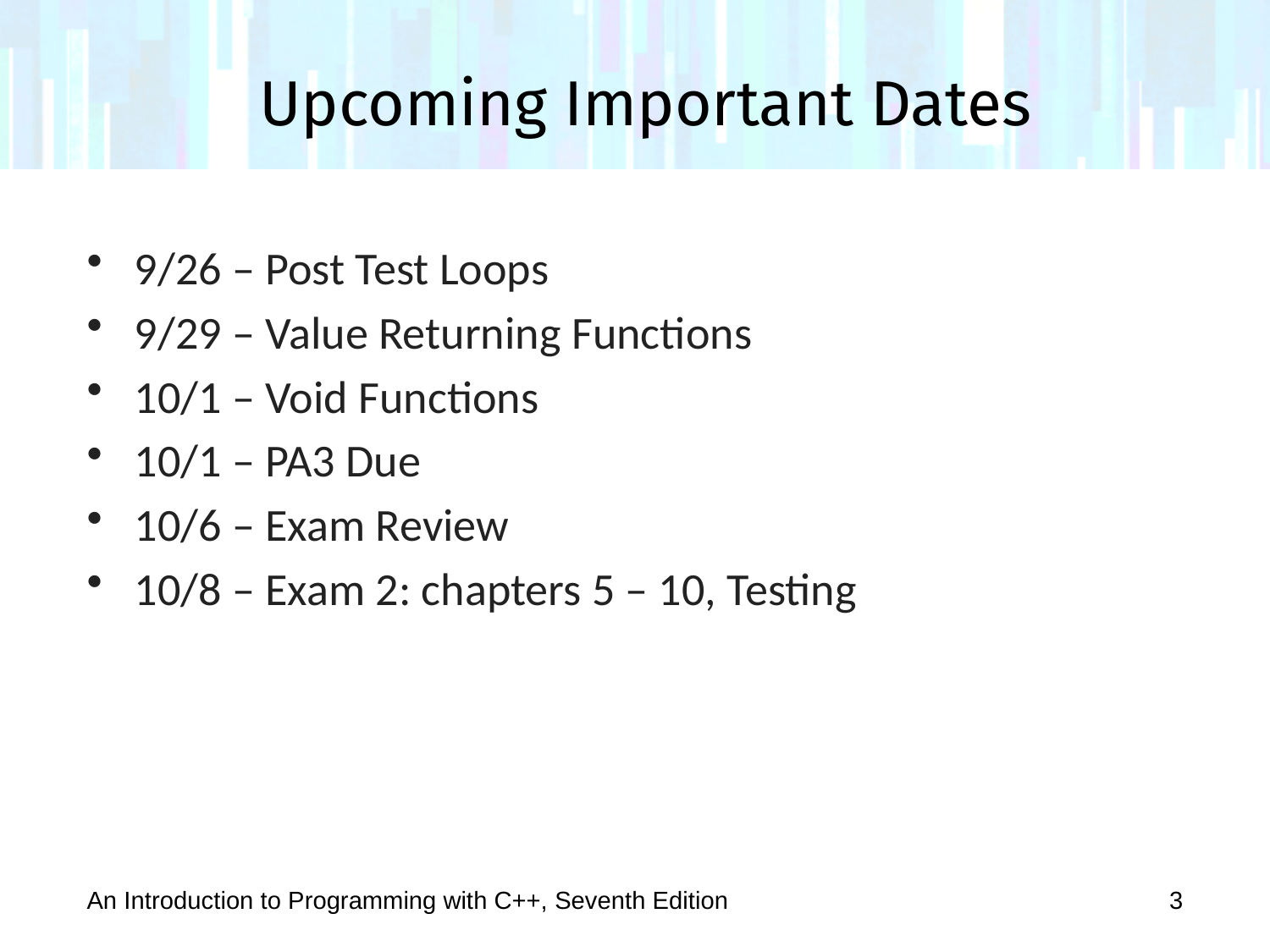

# Upcoming Important Dates
9/26 – Post Test Loops
9/29 – Value Returning Functions
10/1 – Void Functions
10/1 – PA3 Due
10/6 – Exam Review
10/8 – Exam 2: chapters 5 – 10, Testing
An Introduction to Programming with C++, Seventh Edition
3